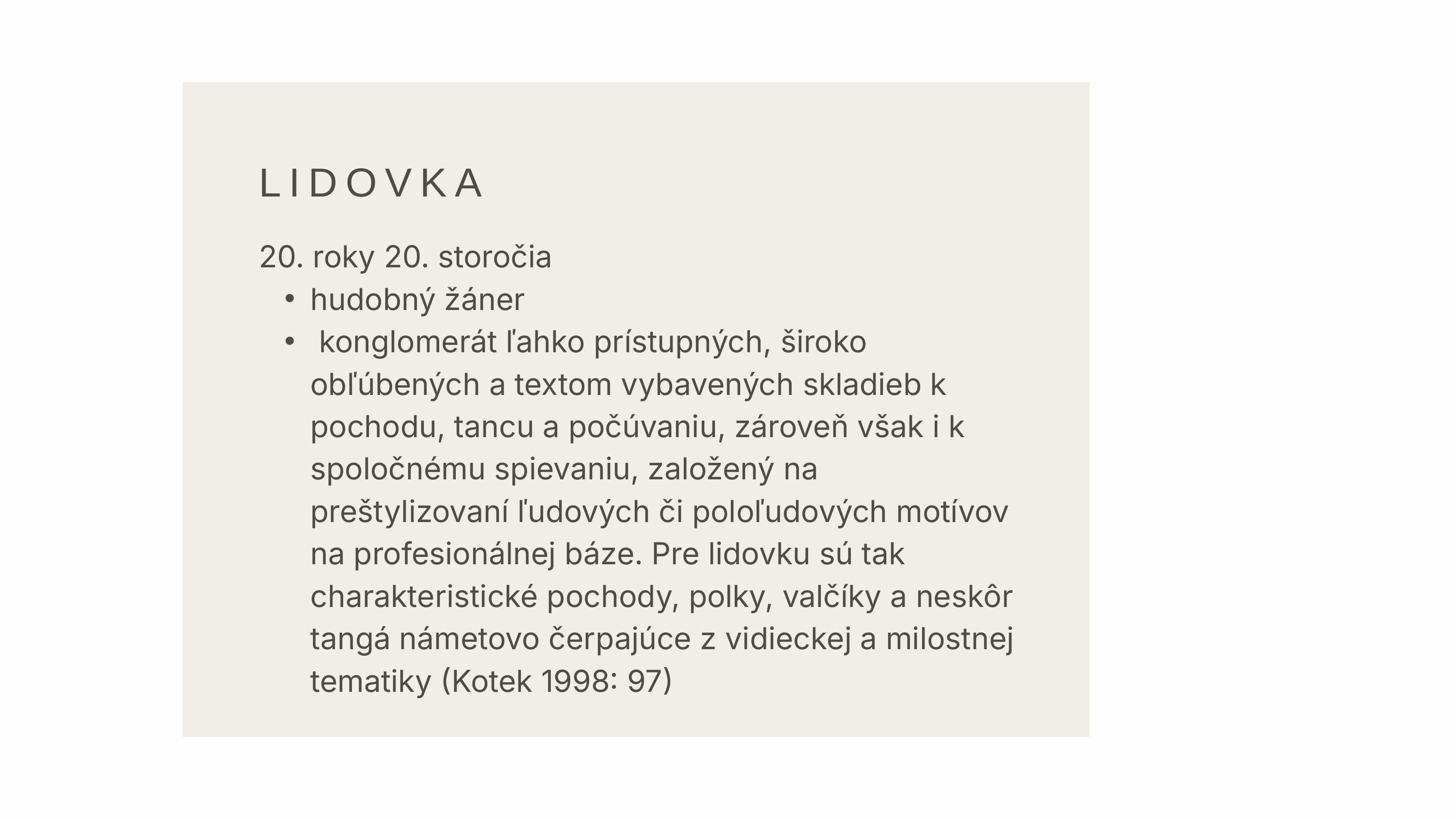

LIDOVKA
20. roky 20. storočia
hudobný žáner
 konglomerát ľahko prístupných, široko obľúbených a textom vybavených skladieb k pochodu, tancu a počúvaniu, zároveň však i k spoločnému spievaniu, založený na preštylizovaní ľudových či poloľudových motívov na profesionálnej báze. Pre lidovku sú tak charakteristické pochody, polky, valčíky a neskôr tangá námetovo čerpajúce z vidieckej a milostnej tematiky (Kotek 1998: 97)